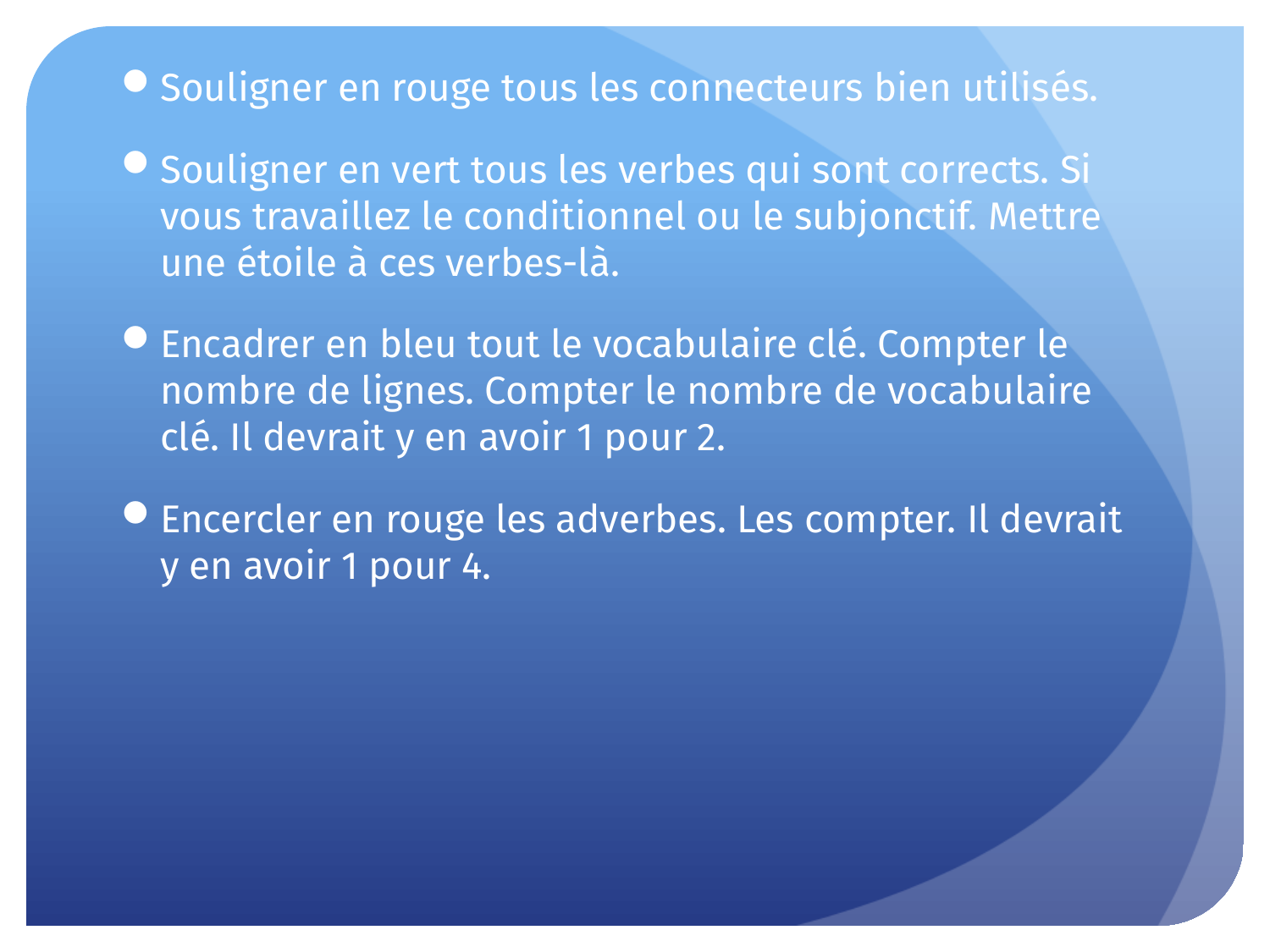

Souligner en rouge tous les connecteurs bien utilisés.
Souligner en vert tous les verbes qui sont corrects. Si vous travaillez le conditionnel ou le subjonctif. Mettre une étoile à ces verbes-là.
Encadrer en bleu tout le vocabulaire clé. Compter le nombre de lignes. Compter le nombre de vocabulaire clé. Il devrait y en avoir 1 pour 2.
Encercler en rouge les adverbes. Les compter. Il devrait y en avoir 1 pour 4.